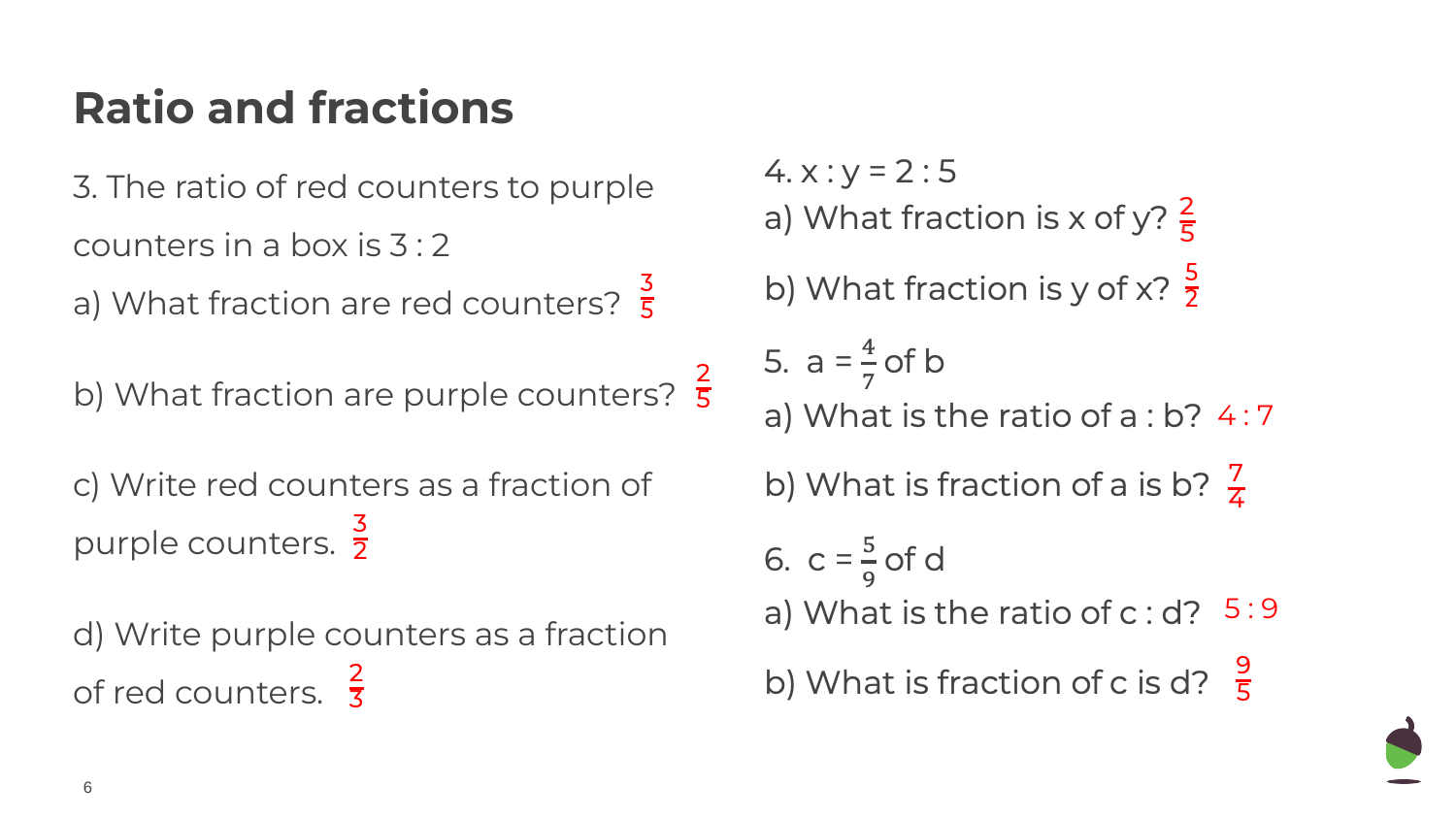

# Ratio and fractions
3. The ratio of red counters to purple counters in a box is 3 : 2
a) What fraction are red counters?

b) What fraction are purple counters?

c) Write red counters as a fraction of purple counters.

d) Write purple counters as a fraction of red counters.

4 : 7

5 : 9

6